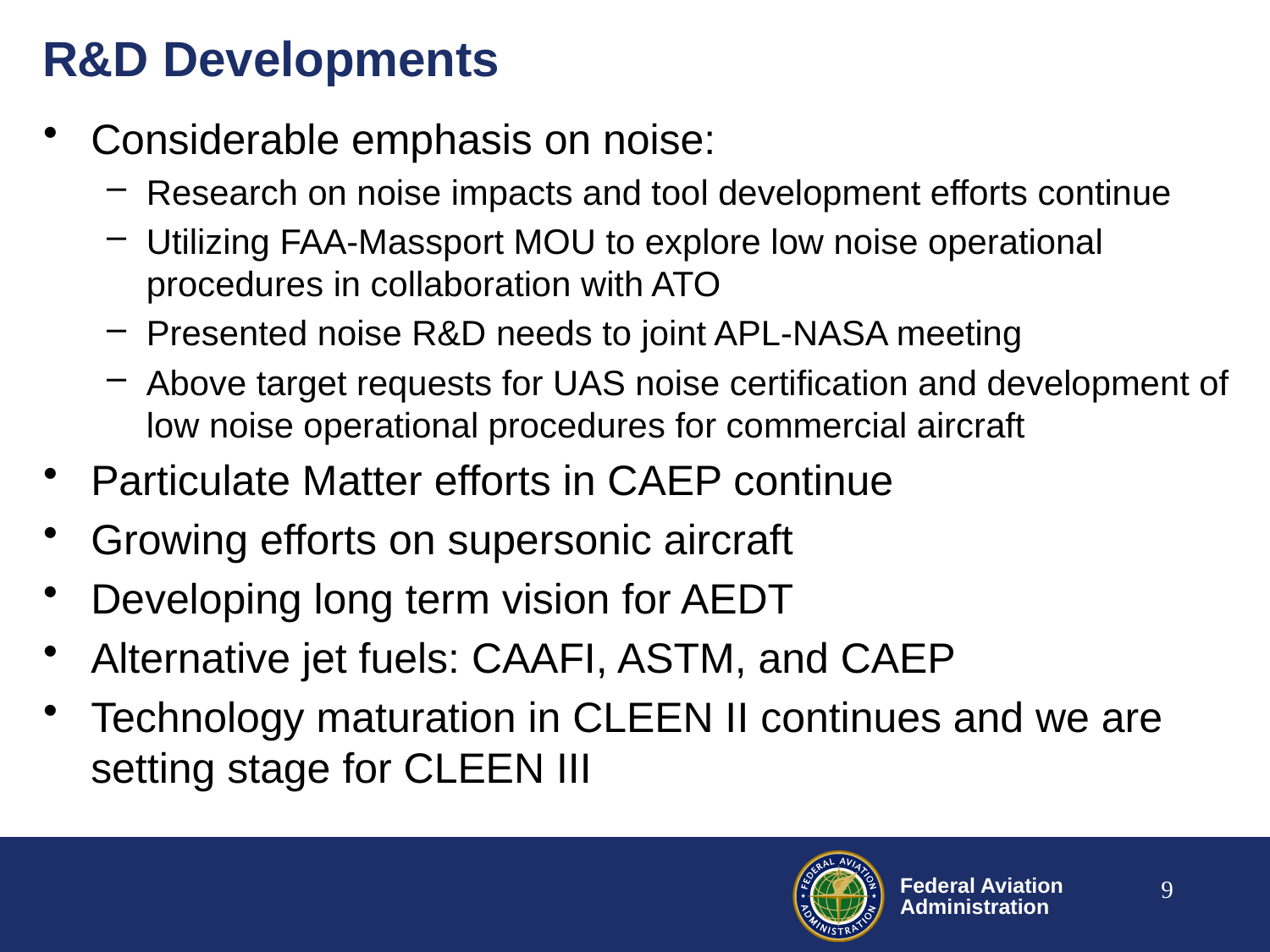

# R&D Developments
Considerable emphasis on noise:
Research on noise impacts and tool development efforts continue
Utilizing FAA-Massport MOU to explore low noise operational procedures in collaboration with ATO
Presented noise R&D needs to joint APL-NASA meeting
Above target requests for UAS noise certification and development of low noise operational procedures for commercial aircraft
Particulate Matter efforts in CAEP continue
Growing efforts on supersonic aircraft
Developing long term vision for AEDT
Alternative jet fuels: CAAFI, ASTM, and CAEP
Technology maturation in CLEEN II continues and we are setting stage for CLEEN III
9